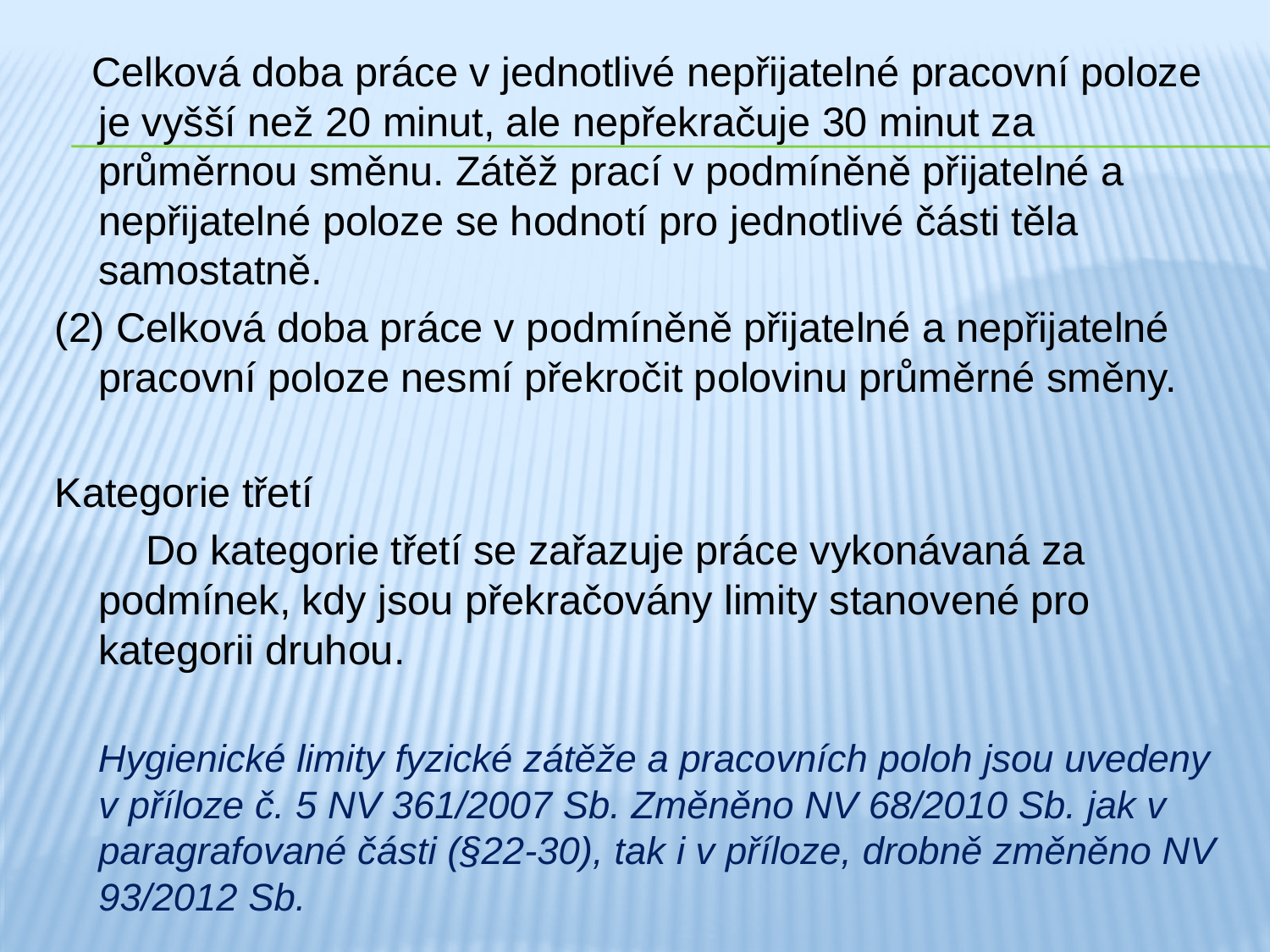

Celková doba práce v jednotlivé nepřijatelné pracovní poloze je vyšší než 20 minut, ale nepřekračuje 30 minut za průměrnou směnu. Zátěž prací v podmíněně přijatelné a nepřijatelné poloze se hodnotí pro jednotlivé části těla samostatně.
(2) Celková doba práce v podmíněně přijatelné a nepřijatelné pracovní poloze nesmí překročit polovinu průměrné směny.

Kategorie třetí
        Do kategorie třetí se zařazuje práce vykonávaná za podmínek, kdy jsou překračovány limity stanovené pro kategorii druhou.

    Hygienické limity fyzické zátěže a pracovních poloh jsou uvedeny v příloze č. 5 NV 361/2007 Sb. Změněno NV 68/2010 Sb. jak v paragrafované části (§22-30), tak i v příloze, drobně změněno NV 93/2012 Sb.